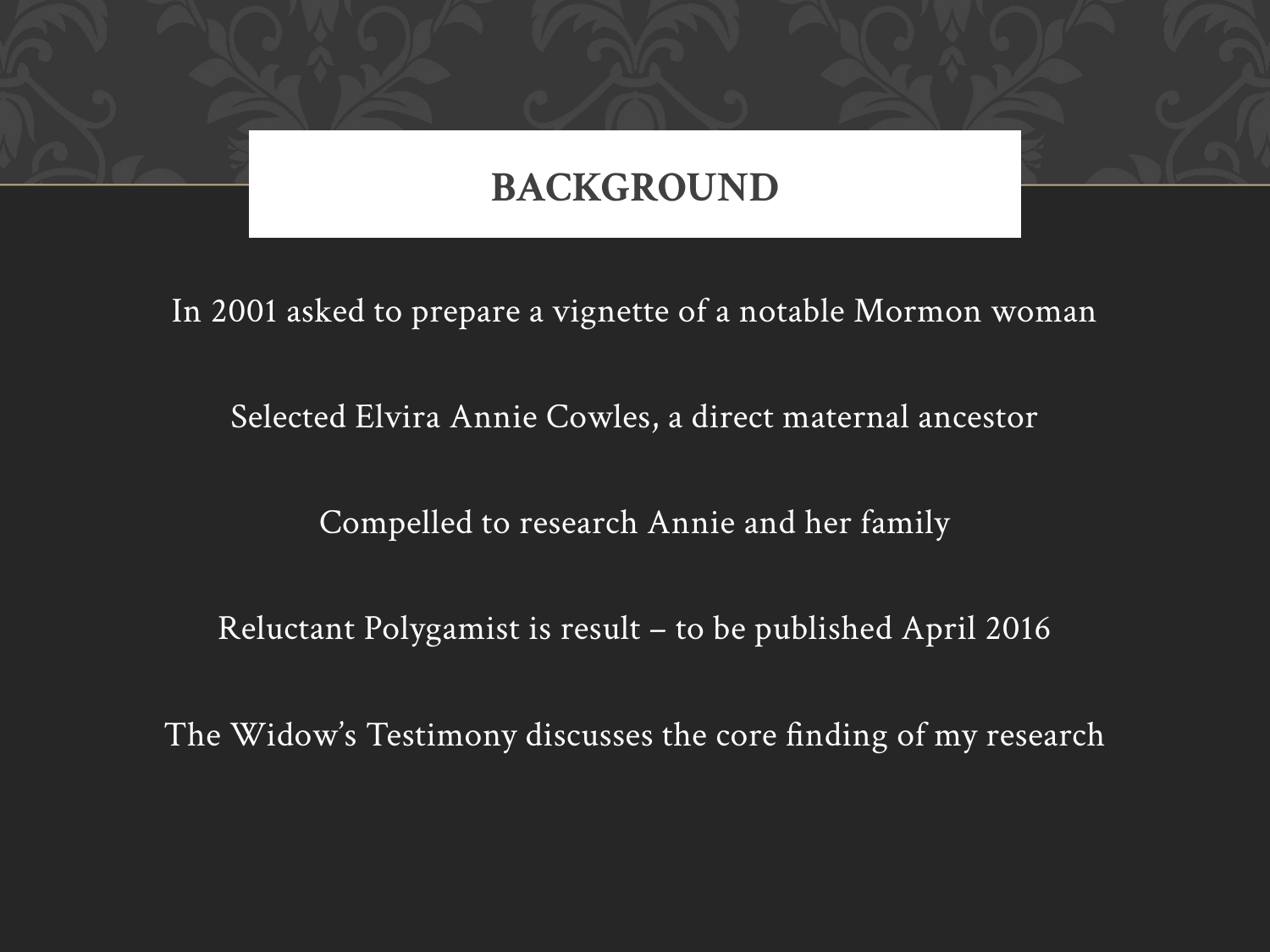

# Background
In 2001 asked to prepare a vignette of a notable Mormon woman

Selected Elvira Annie Cowles, a direct maternal ancestor

Compelled to research Annie and her family

Reluctant Polygamist is result – to be published April 2016

The Widow’s Testimony discusses the core finding of my research